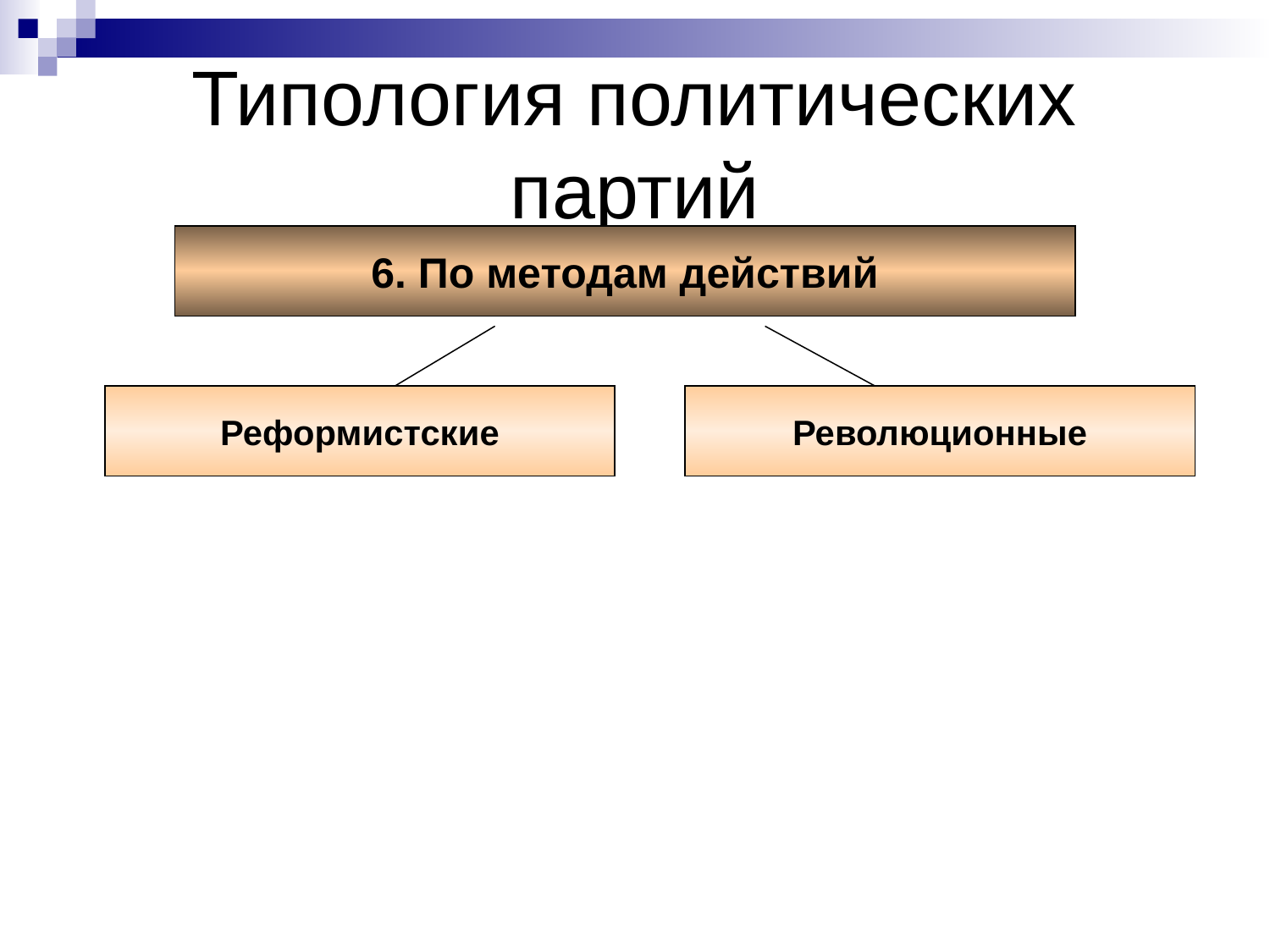

# Типология политических партий
6. По методам действий

Реформистские
Революционные